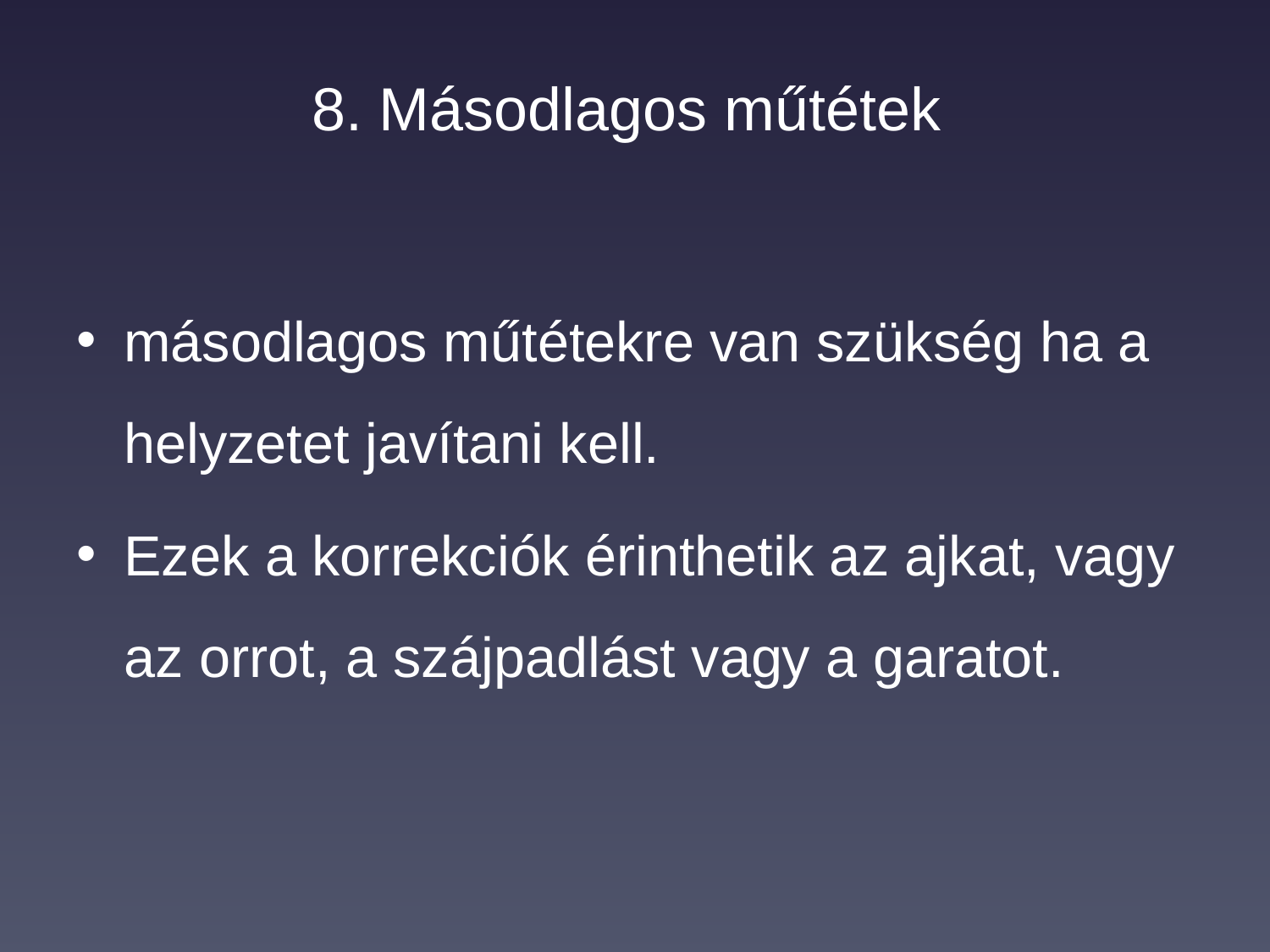

# 8. Másodlagos műtétek
másodlagos műtétekre van szükség ha a helyzetet javítani kell.
Ezek a korrekciók érinthetik az ajkat, vagy az orrot, a szájpadlást vagy a garatot.